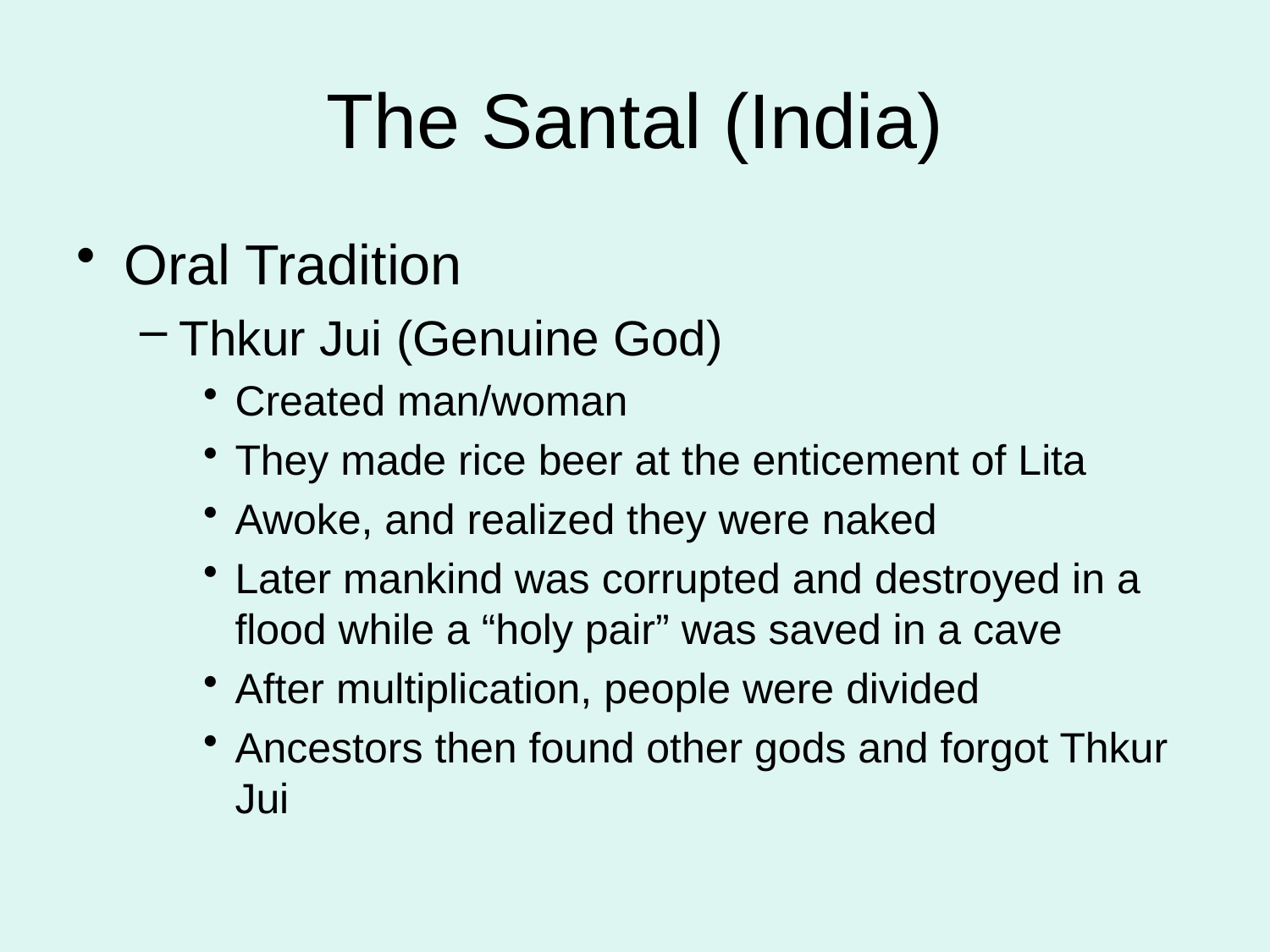

# The Santal (India)
Oral Tradition
Thkur Jui (Genuine God)
Created man/woman
They made rice beer at the enticement of Lita
Awoke, and realized they were naked
Later mankind was corrupted and destroyed in a flood while a “holy pair” was saved in a cave
After multiplication, people were divided
Ancestors then found other gods and forgot Thkur Jui